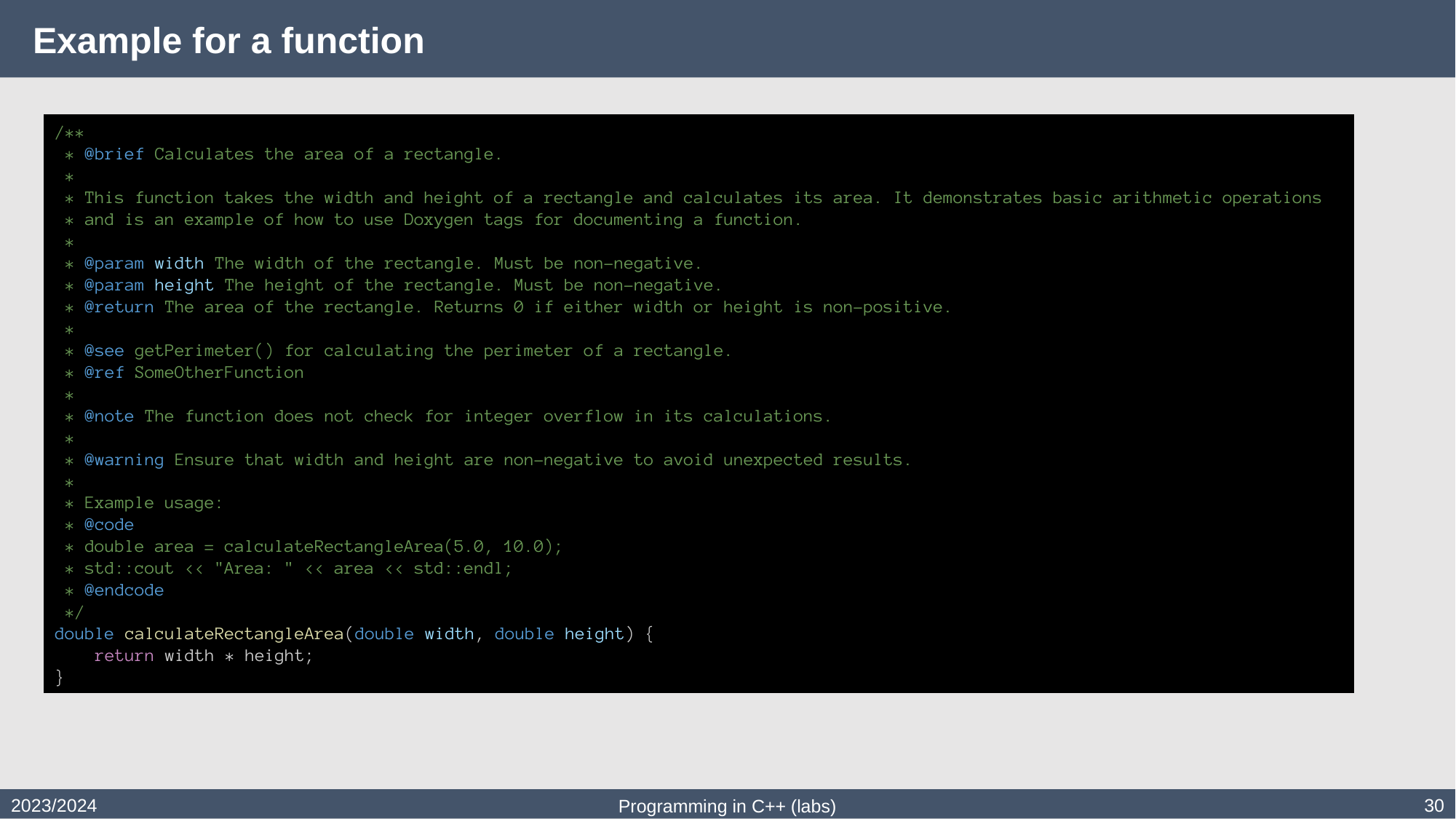

# Example for a function

/**
 * @brief Calculates the area of a rectangle.
 *
 * This function takes the width and height of a rectangle and calculates its area. It demonstrates basic arithmetic operations
 * and is an example of how to use Doxygen tags for documenting a function.
 *
 * @param width The width of the rectangle. Must be non-negative.
 * @param height The height of the rectangle. Must be non-negative.
 * @return The area of the rectangle. Returns 0 if either width or height is non-positive.
 *
 * @see getPerimeter() for calculating the perimeter of a rectangle.
 * @ref SomeOtherFunction
 *
 * @note The function does not check for integer overflow in its calculations.
 *
 * @warning Ensure that width and height are non-negative to avoid unexpected results.
 *
 * Example usage:
 * @code
 * double area = calculateRectangleArea(5.0, 10.0);
 * std::cout << "Area: " << area << std::endl;
 * @endcode
 */
double calculateRectangleArea(double width, double height) {
    return width * height;
}
2023/2024
30
Programming in C++ (labs)